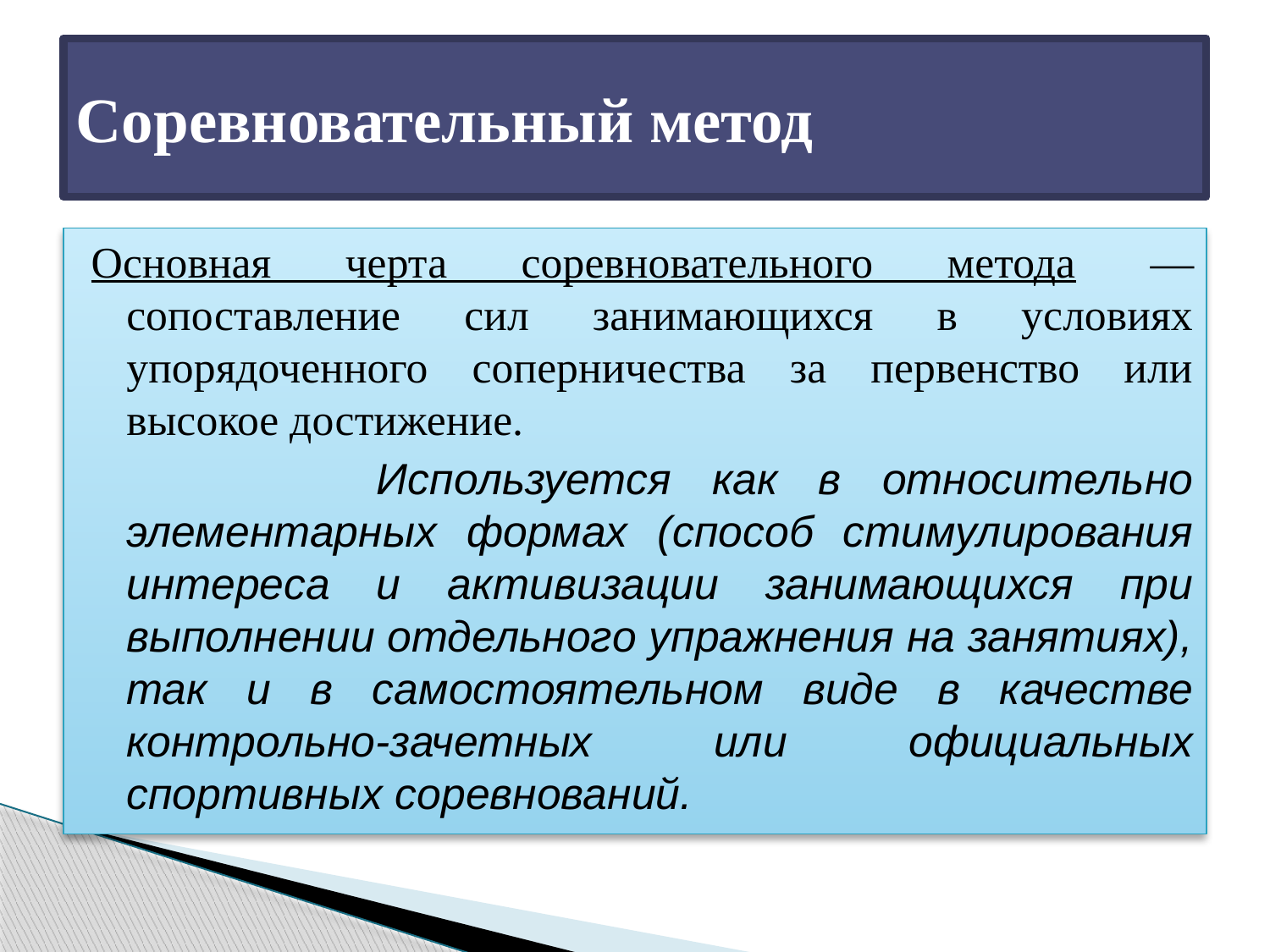

# Соревновательный метод
Основная черта соревновательного метода — сопоставление сил занимающихся в условиях упорядоченного соперничества за первенство или высокое достижение.
       Используется как в относительно элементарных формах (способ стимулирования интереса и активизации занимающихся при выполнении отдельного упражнения на занятиях), так и в самостоятельном виде в качестве контрольно-зачетных или официальных спортивных соревнований.